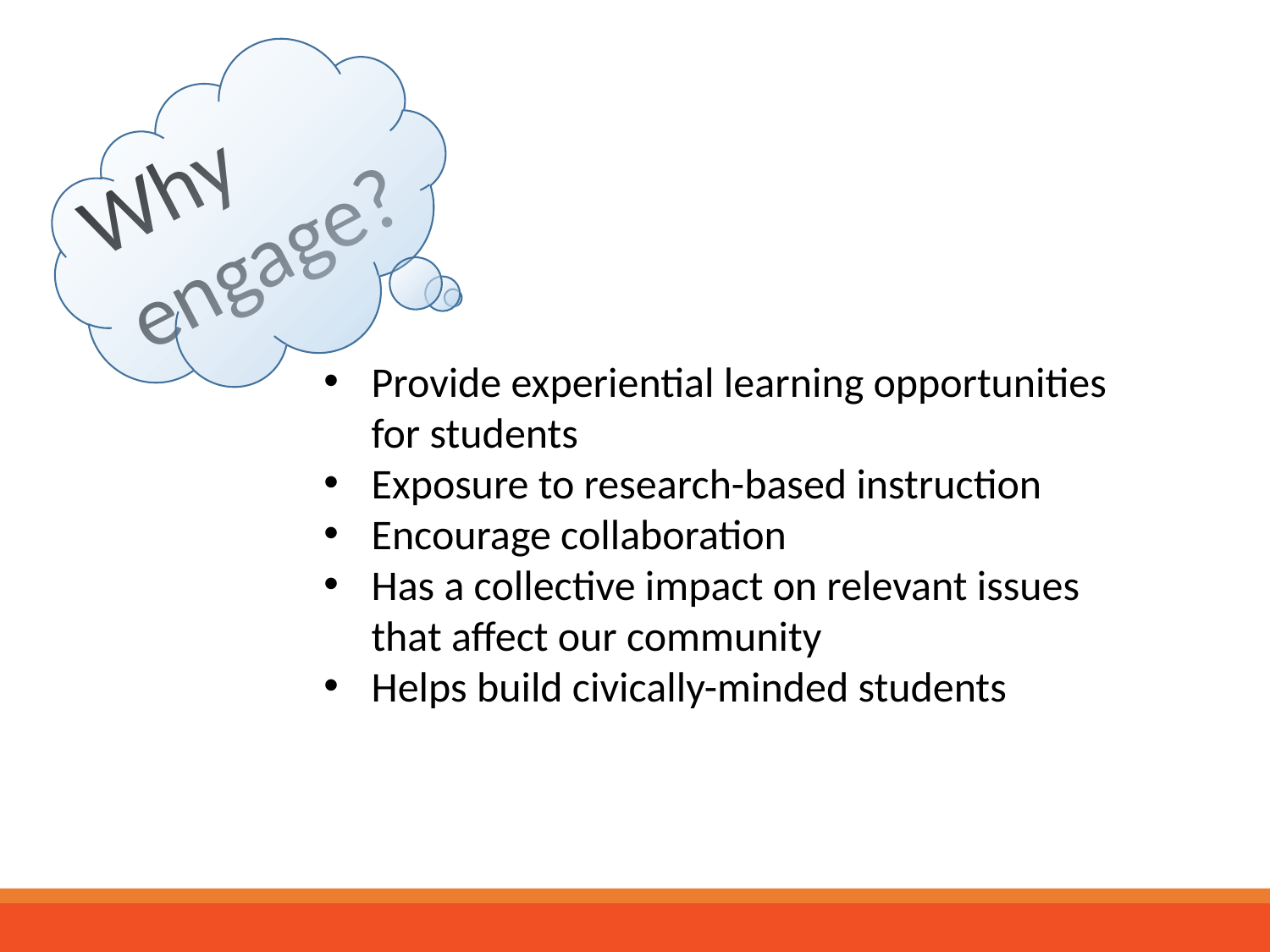

Why engage?
Provide experiential learning opportunities for students
Exposure to research-based instruction
Encourage collaboration
Has a collective impact on relevant issues that affect our community
Helps build civically-minded students